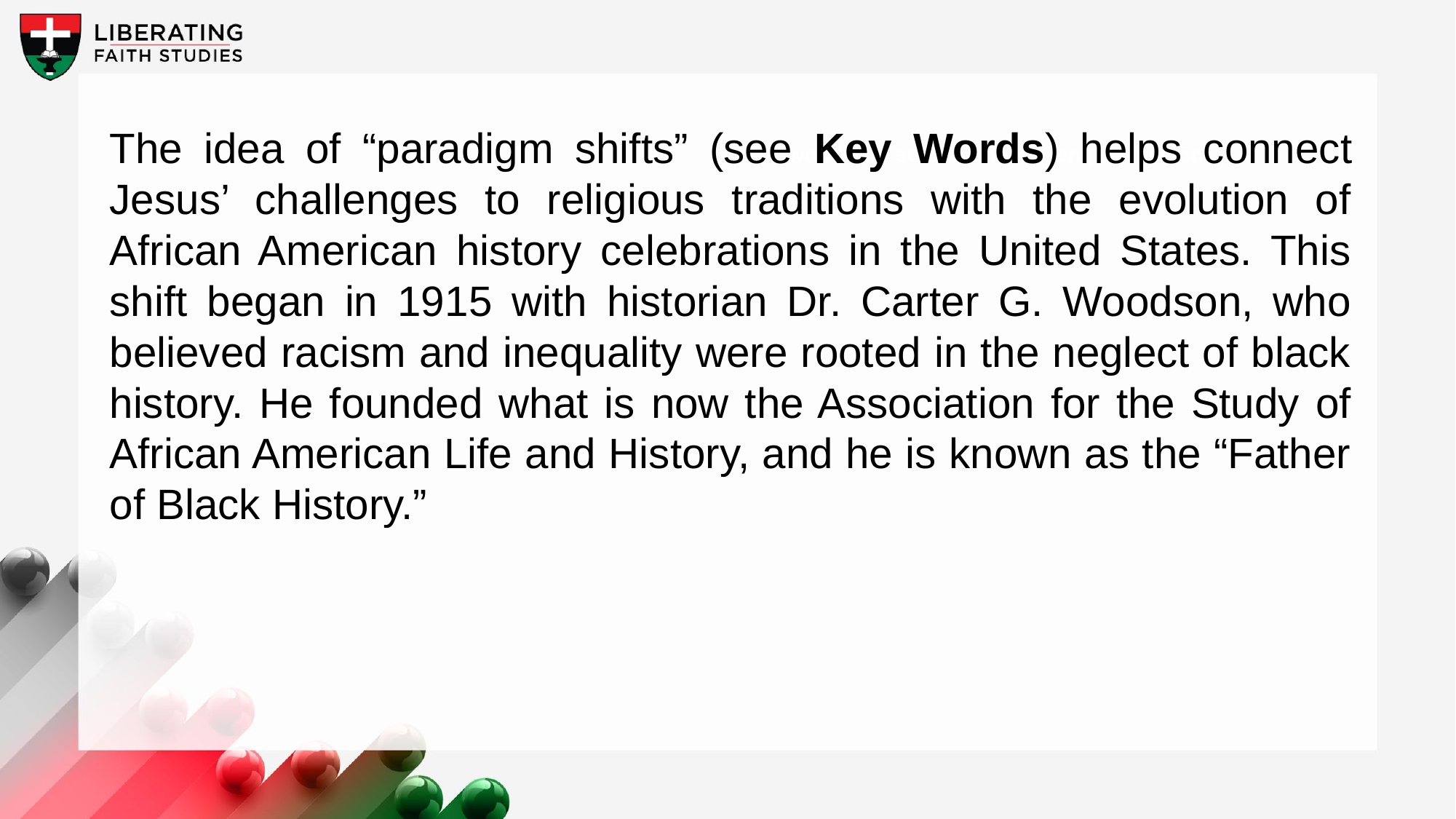

The idea of “paradigm shifts” (see Key Words) helps connect Jesus’ challenges to religious traditions with the evolution of African American history celebrations in the United States. This shift began in 1915 with historian Dr. Carter G. Woodson, who believed racism and inequality were rooted in the neglect of black history. He founded what is now the Association for the Study of African American Life and History, and he is known as the “Father of Black History.”
A wonderful serenity has taken possession